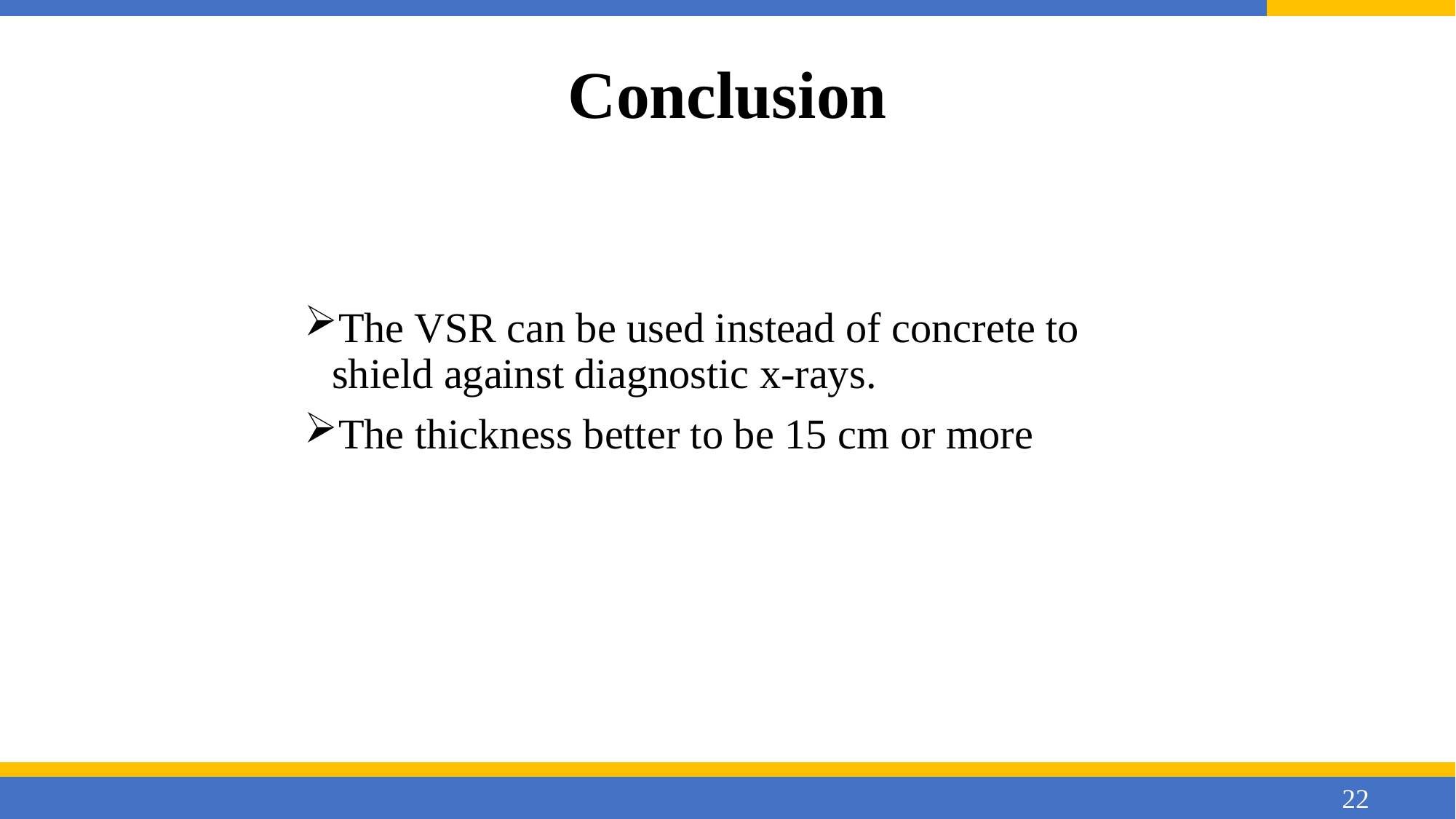

# Conclusion
The VSR can be used instead of concrete to shield against diagnostic x-rays.
The thickness better to be 15 cm or more
22